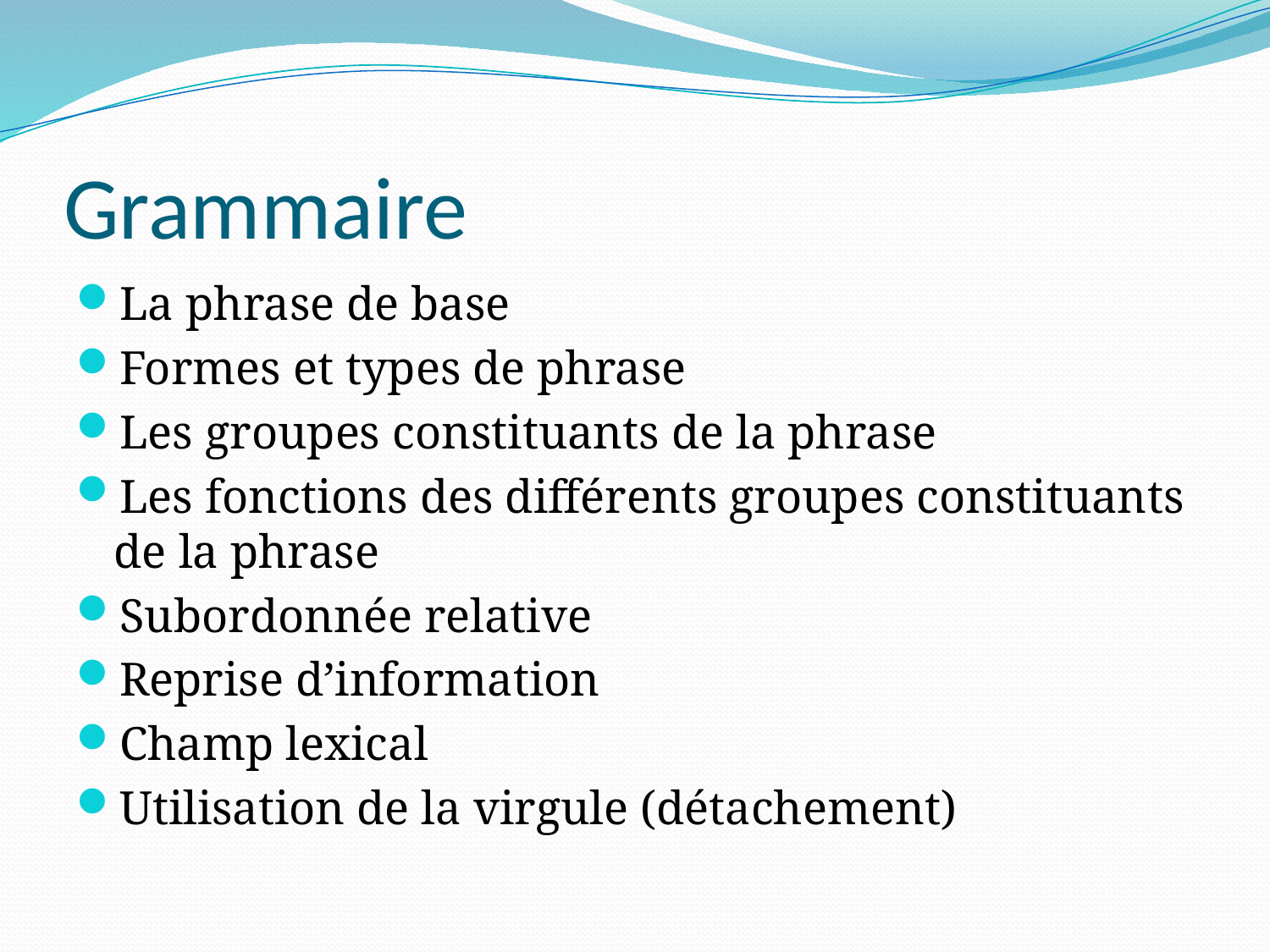

# Grammaire
La phrase de base
Formes et types de phrase
Les groupes constituants de la phrase
Les fonctions des différents groupes constituants de la phrase
Subordonnée relative
Reprise d’information
Champ lexical
Utilisation de la virgule (détachement)